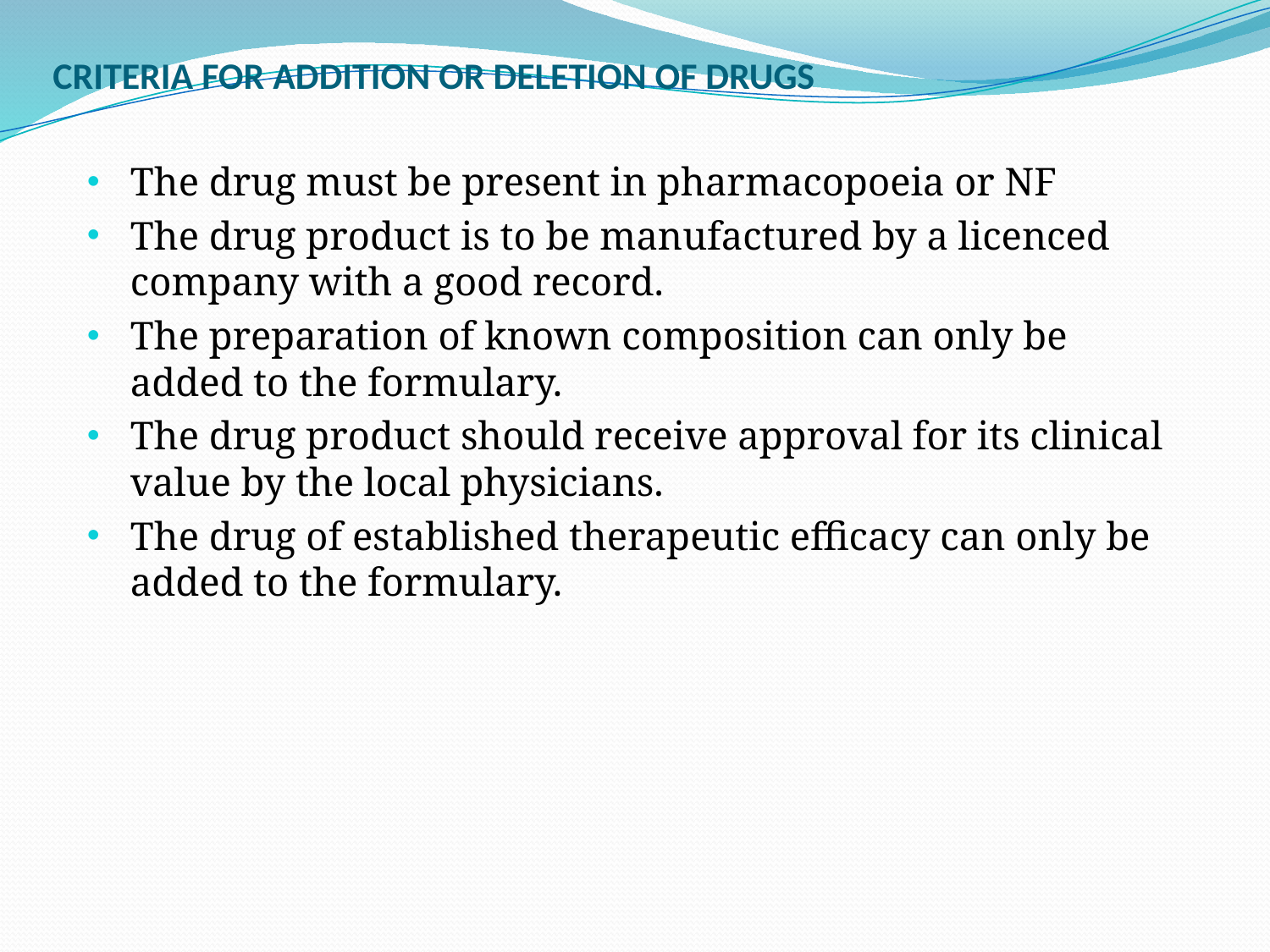

# CRITERIA FOR ADDITION OR DELETION OF DRUGS
The drug must be present in pharmacopoeia or NF
The drug product is to be manufactured by a licenced company with a good record.
The preparation of known composition can only be added to the formulary.
The drug product should receive approval for its clinical value by the local physicians.
The drug of established therapeutic efficacy can only be added to the formulary.